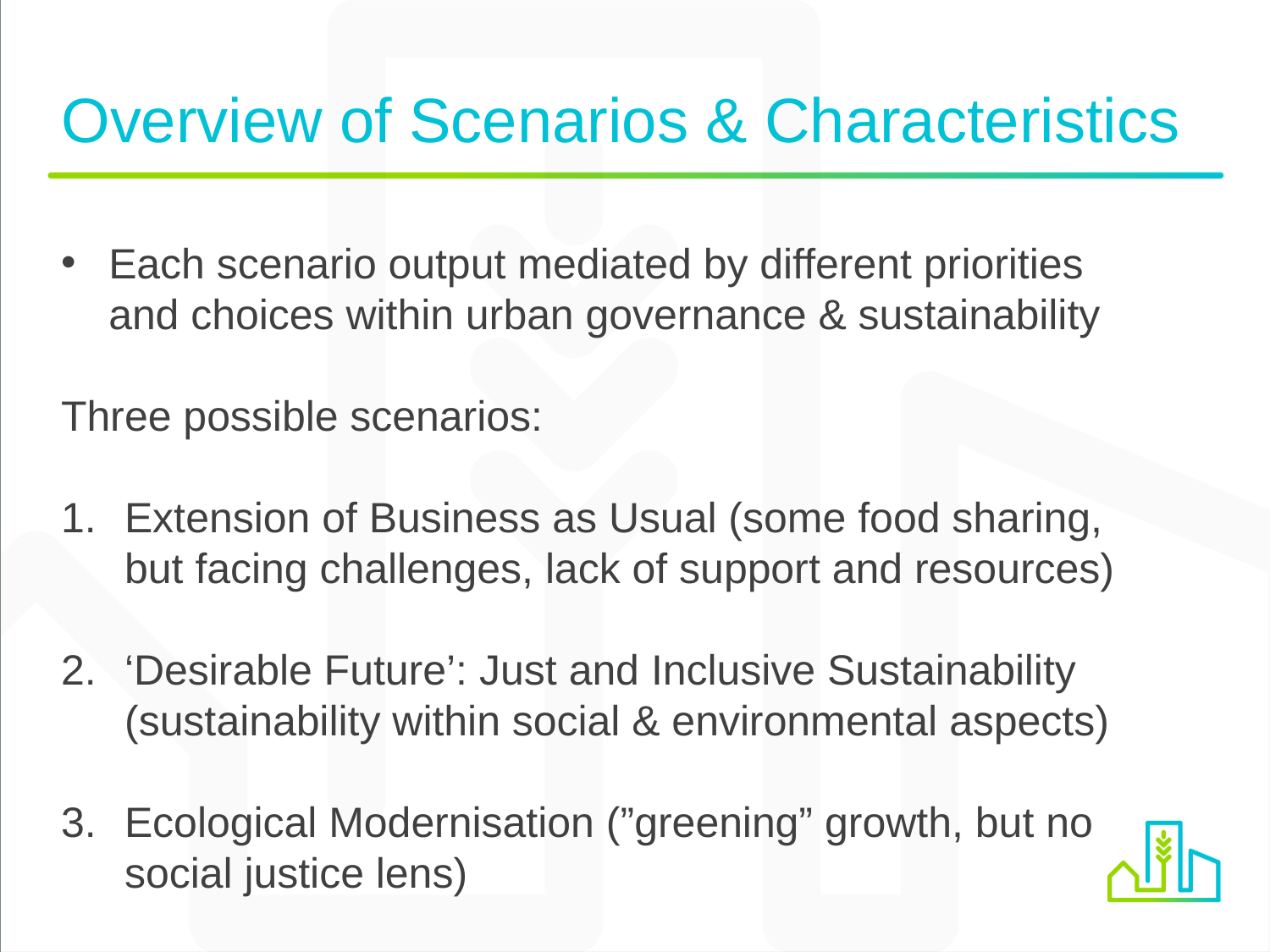

# Overview of Scenarios & Characteristics
Each scenario output mediated by different priorities and choices within urban governance & sustainability

Three possible scenarios:

Extension of Business as Usual (some food sharing, but facing challenges, lack of support and resources)

‘Desirable Future’: Just and Inclusive Sustainability (sustainability within social & environmental aspects)

Ecological Modernisation (”greening” growth, but no social justice lens)